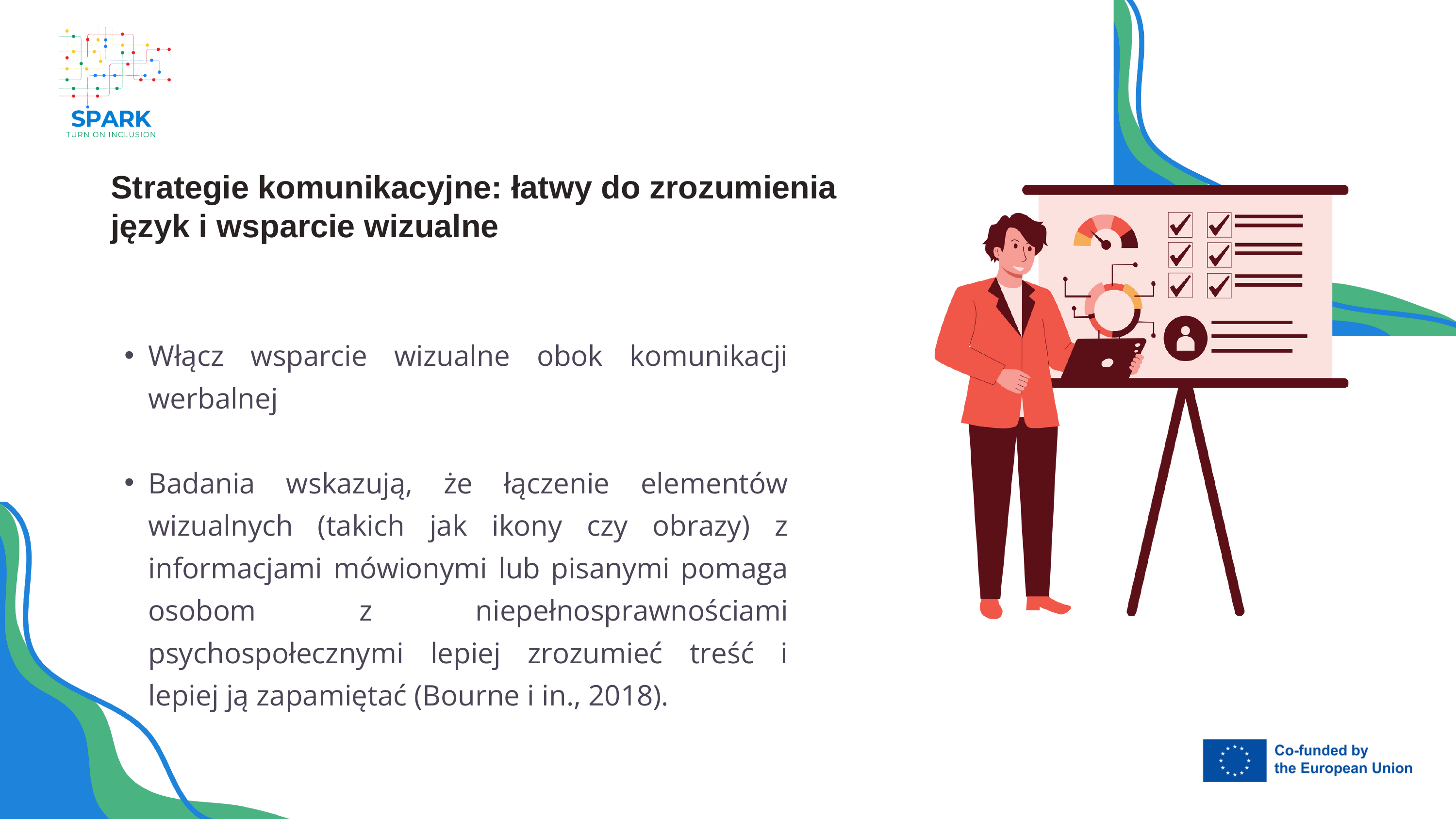

Strategie komunikacyjne: łatwy do zrozumienia język i wsparcie wizualne

Włącz wsparcie wizualne obok komunikacji werbalnej

Badania wskazują, że łączenie elementów wizualnych (takich jak ikony czy obrazy) z informacjami mówionymi lub pisanymi pomaga osobom z niepełnosprawnościami psychospołecznymi lepiej zrozumieć treść i lepiej ją zapamiętać (Bourne i in., 2018).